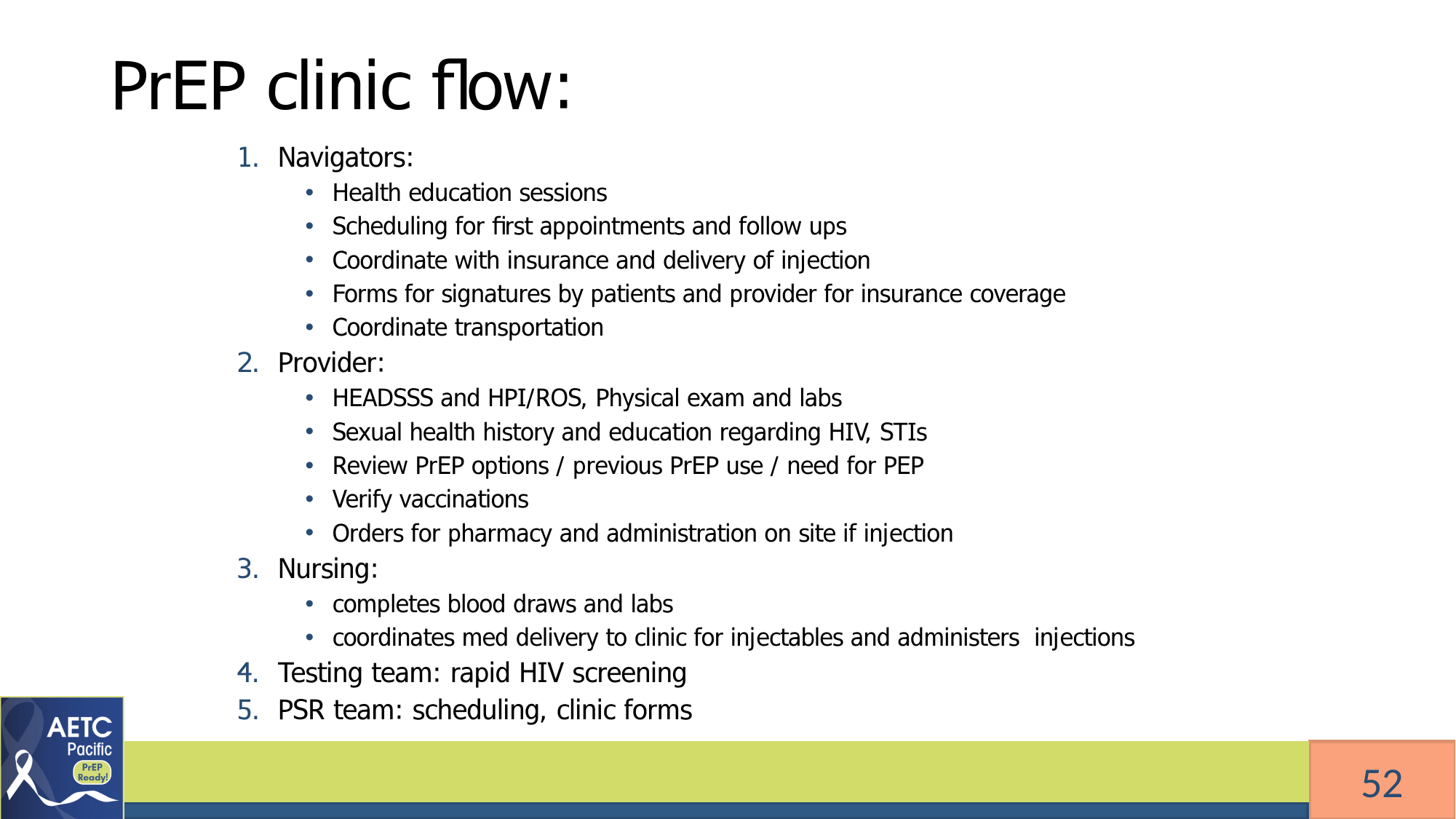

# PrEP clinic flow:
Navigators:
Health education sessions
Scheduling for first appointments and follow ups
Coordinate with insurance and delivery of injection
Forms for signatures by patients and provider for insurance coverage
Coordinate transportation
Provider:
HEADSSS and HPI/ROS, Physical exam and labs
Sexual health history and education regarding HIV, STIs
Review PrEP options / previous PrEP use / need for PEP
Verify vaccinations
Orders for pharmacy and administration on site if injection
Nursing:
completes blood draws and labs
coordinates med delivery to clinic for injectables and administers  injections
Testing team: rapid HIV screening
PSR team: scheduling, clinic forms